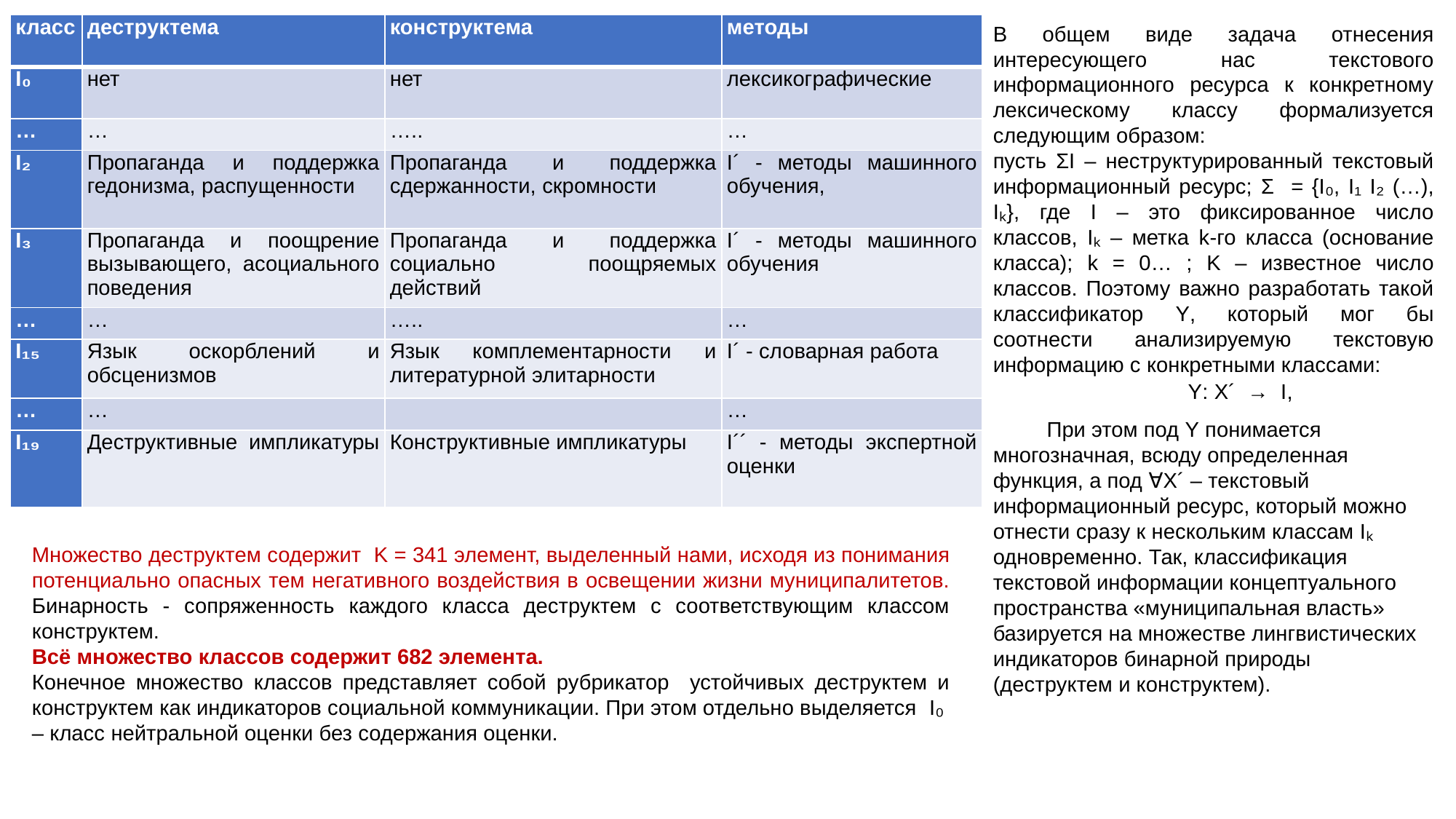

| класс | деструктема | конструктема | методы |
| --- | --- | --- | --- |
| I₀ | нет | нет | лексикографические |
| … | … | ….. | … |
| I₂ | Пропаганда и поддержка гедонизма, распущенности | Пропаганда и поддержка сдержанности, скромности | I´ - методы машинного обучения, |
| I₃ | Пропаганда и поощрение вызывающего, асоциального поведения | Пропаганда и поддержка социально поощряемых действий | I´ - методы машинного обучения |
| … | … | ….. | … |
| I₁₅ | Язык оскорблений и обсценизмов | Язык комплементарности и литературной элитарности | I´ - словарная работа |
| … | … |  | … |
| I₁₉ | Деструктивные импликатуры | Конструктивные импликатуры | I´´ - методы экспертной оценки |
В общем виде задача отнесения интересующего нас текстового информационного ресурса к конкретному лексическому классу формализуется следующим образом:
пусть ΣI – неструктурированный текстовый информационный ресурс; Σ  = {I₀, I₁ I₂ (…), Iₖ}, где I – это фиксированное число классов, Iₖ – метка k-го класса (основание класса); k = 0… ; K – известное число классов. Поэтому важно разработать такой классификатор Y, который мог бы соотнести анализируемую текстовую информацию с конкретными классами:
Y: X´  →  I,
При этом под Y понимается многозначная, всюду определенная функция, а под ∀X´ – текстовый информационный ресурс, который можно отнести сразу к нескольким классам Iₖ одновременно. Так, классификация текстовой информации концептуального пространства «муниципальная власть» базируется на множестве лингвистических индикаторов бинарной природы (деструктем и конструктем).
Множество деструктем содержит  K = 341 элемент, выделенный нами, исходя из понимания потенциально опасных тем негативного воздействия в освещении жизни муниципалитетов. Бинарность - сопряженность каждого класса деструктем с соответствующим классом конструктем.
Всё множество классов содержит 682 элемента.
Конечное множество классов представляет собой рубрикатор  устойчивых деструктем и конструктем как индикаторов социальной коммуникации. При этом отдельно выделяется  I₀  – класс нейтральной оценки без содержания оценки.